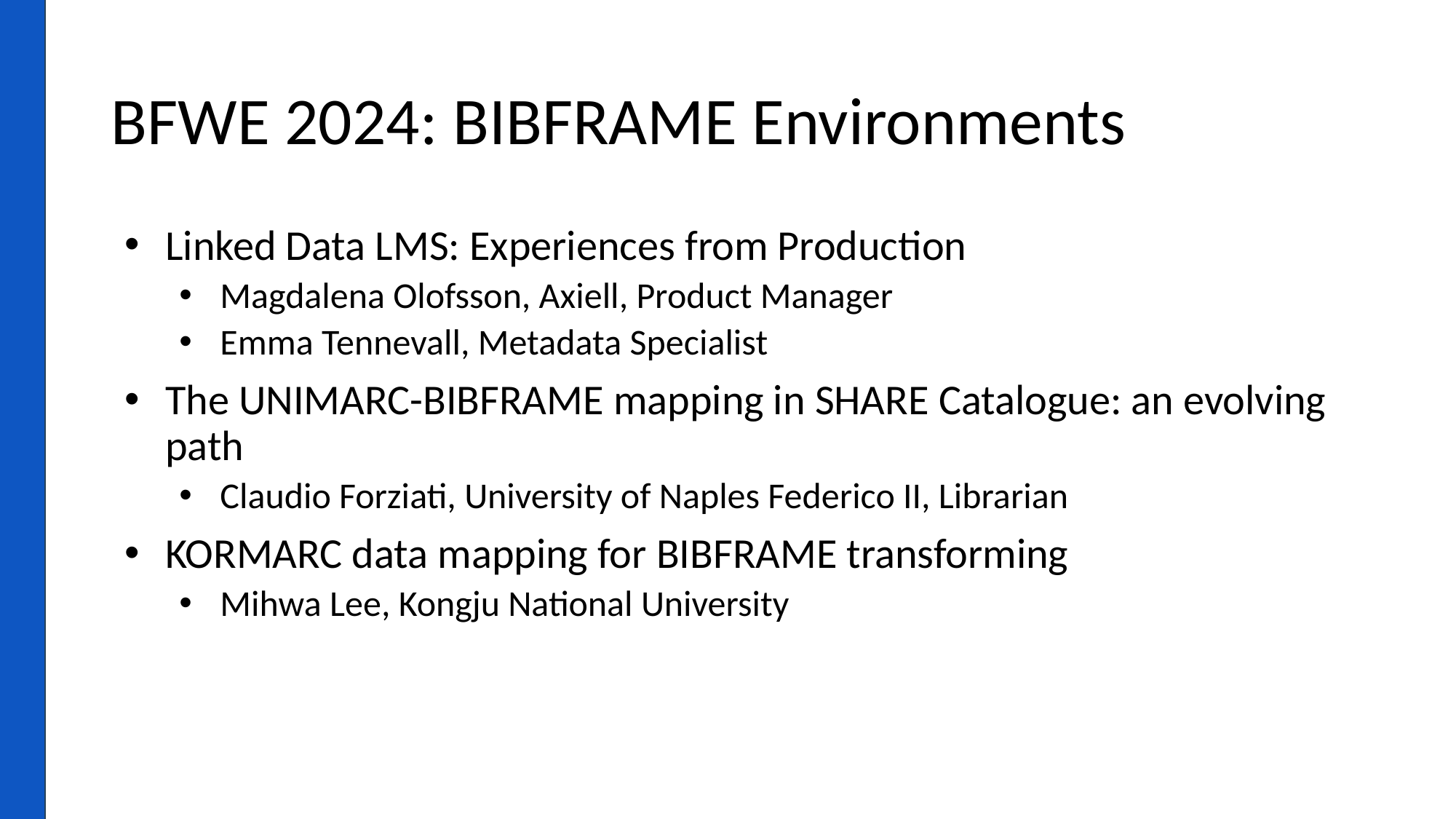

# BFWE 2024: BIBFRAME Environments
Linked Data LMS: Experiences from Production
Magdalena Olofsson, Axiell, Product Manager
Emma Tennevall, Metadata Specialist
The UNIMARC-BIBFRAME mapping in SHARE Catalogue: an evolving path
Claudio Forziati, University of Naples Federico II, Librarian
KORMARC data mapping for BIBFRAME transforming
Mihwa Lee, Kongju National University